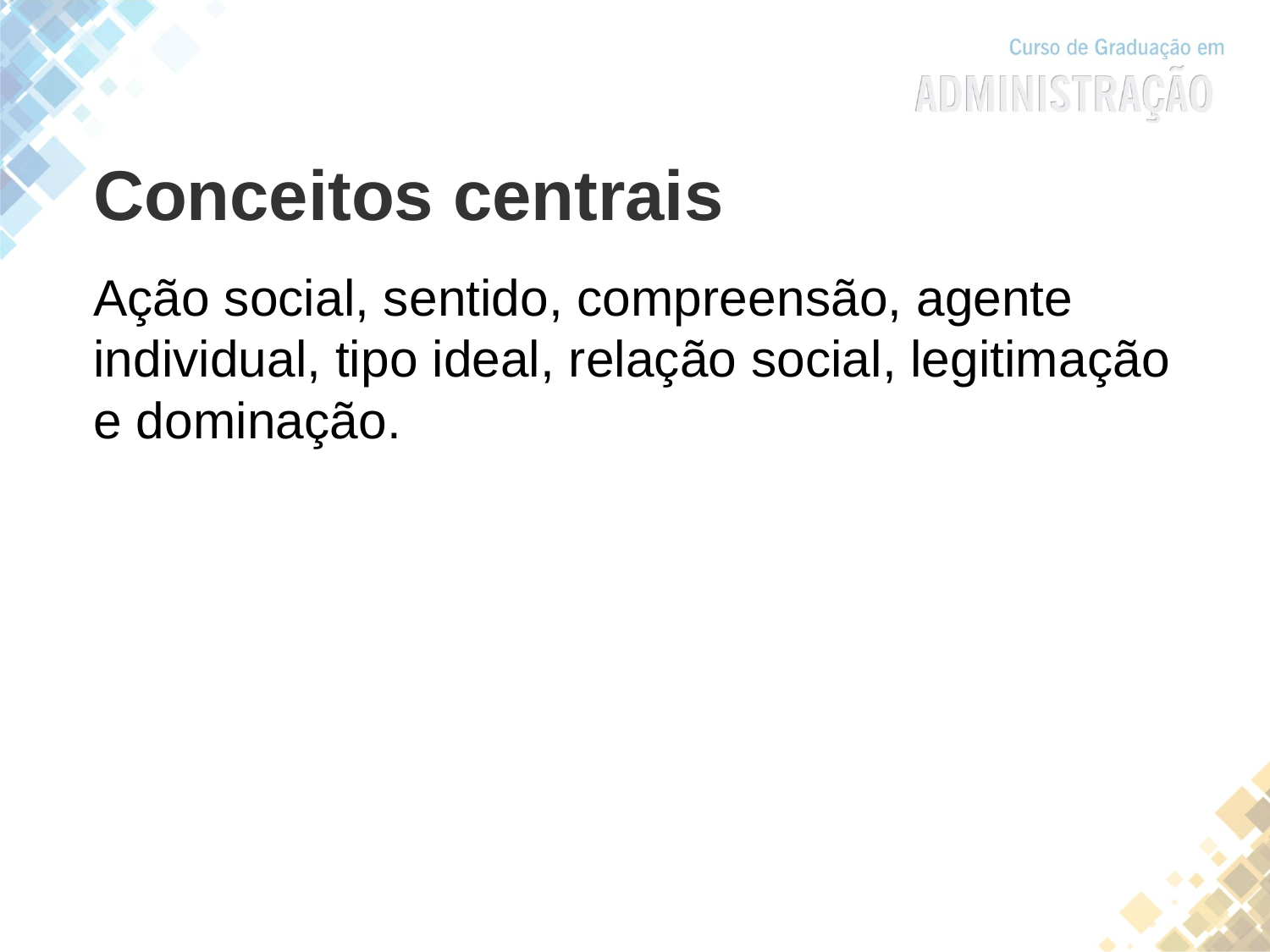

Conceitos centrais
Ação social, sentido, compreensão, agente individual, tipo ideal, relação social, legitimação e dominação.